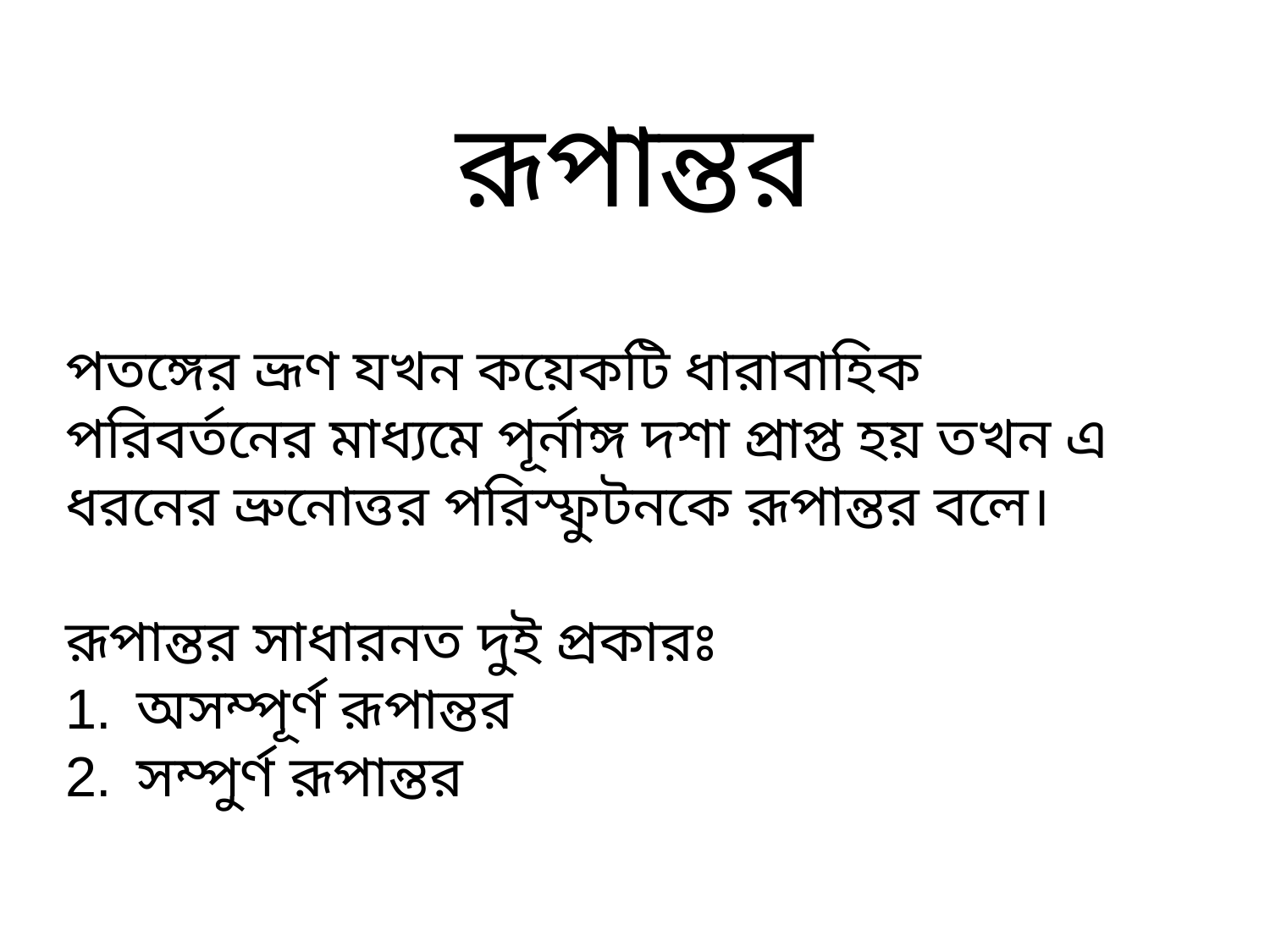

রূপান্তর
পতঙ্গের ভ্রূণ যখন কয়েকটি ধারাবাহিক পরিবর্তনের মাধ্যমে পূর্নাঙ্গ দশা প্রাপ্ত হয় তখন এ ধরনের ভ্রুনোত্তর পরিস্ফুটনকে রূপান্তর বলে।

রূপান্তর সাধারনত দুই প্রকারঃ
অসম্পূর্ণ রূপান্তর
সম্পুর্ণ রূপান্তর